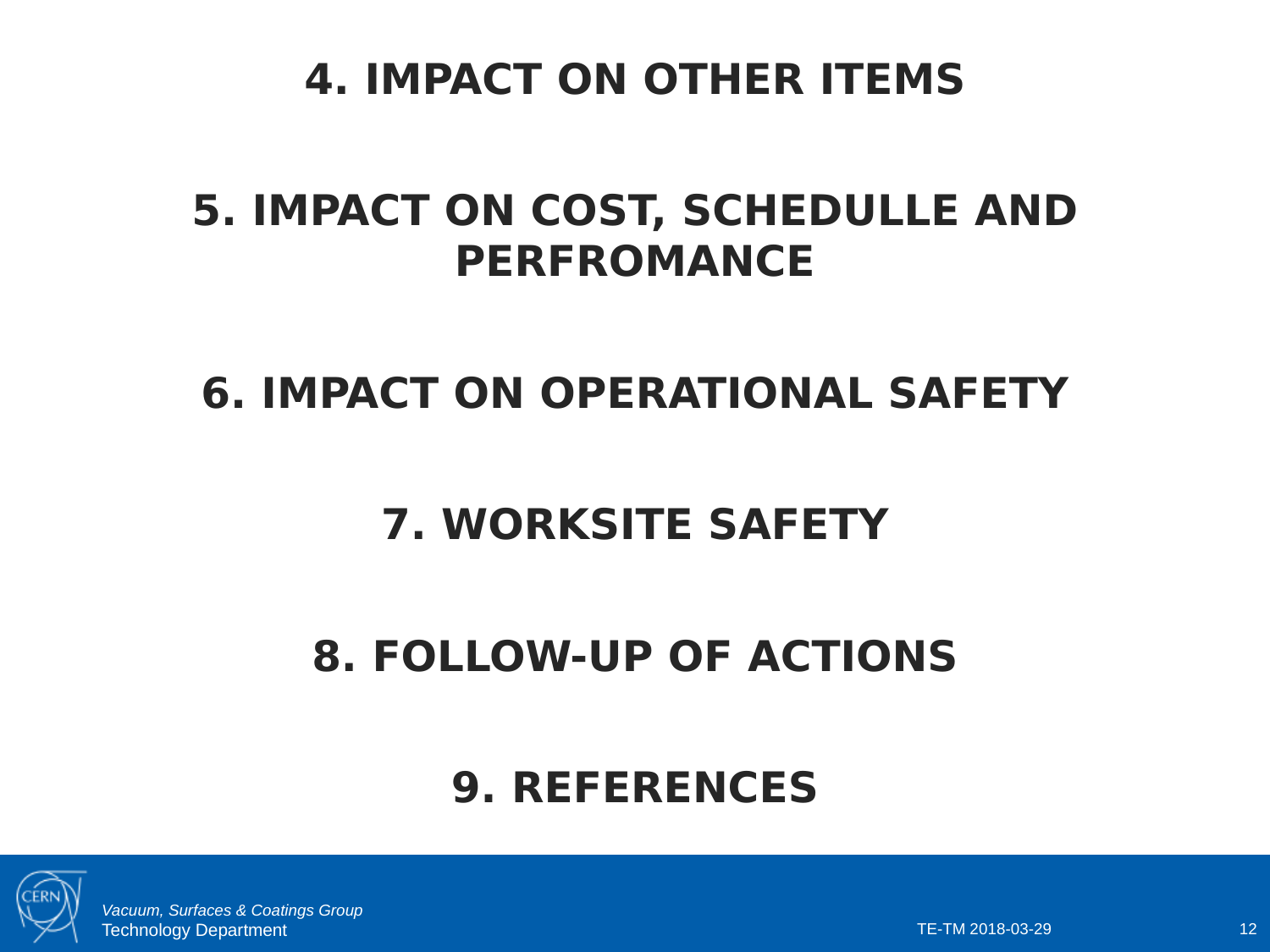

4. IMPACT ON OTHER ITEMS
5. IMPACT ON COST, SCHEDULLE AND PERFROMANCE
6. IMPACT ON OPERATIONAL SAFETY
7. WORKSITE SAFETY
8. FOLLOW-UP OF ACTIONS
9. REFERENCES
TE-TM 2018-03-29
12